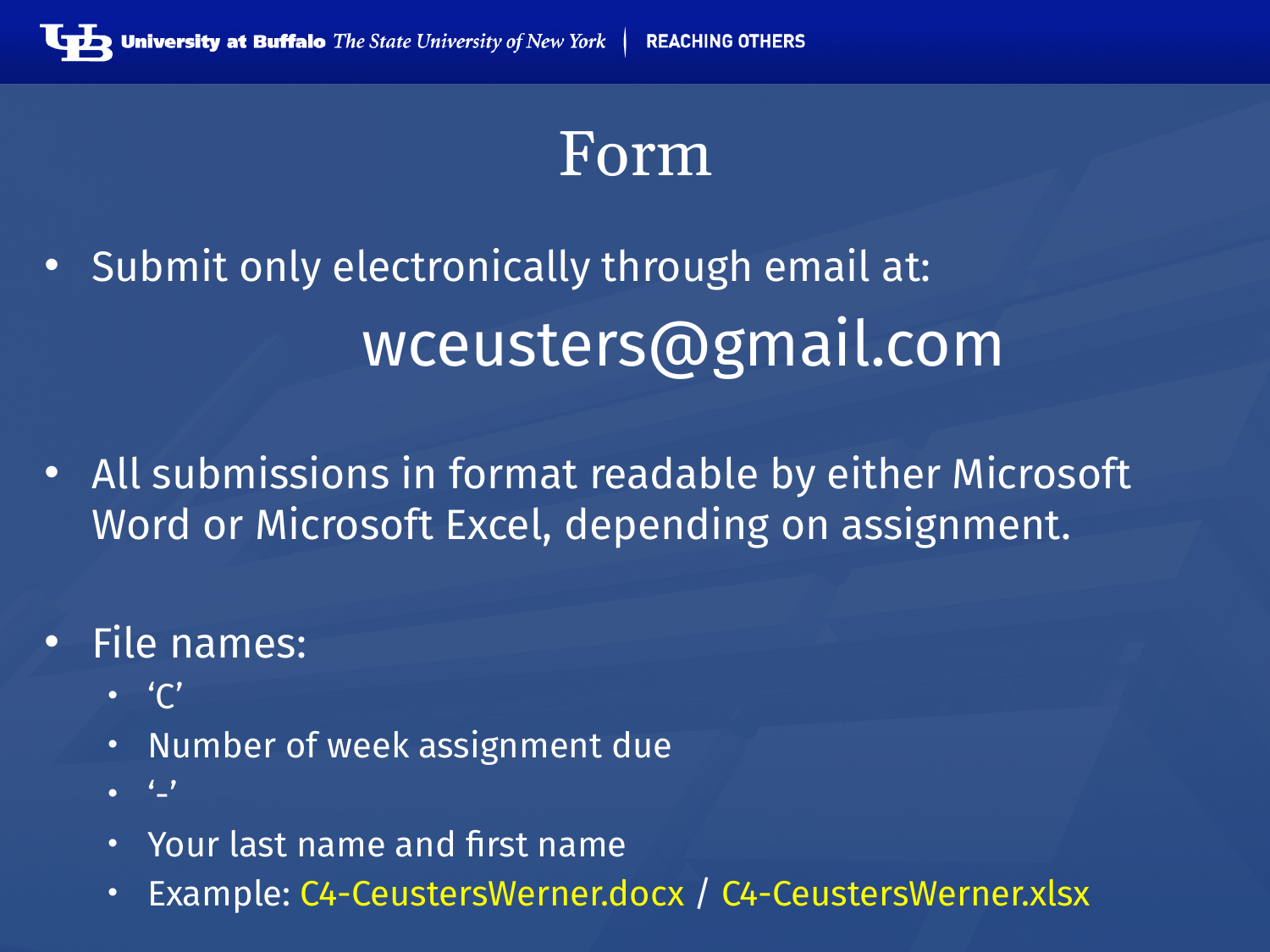

# Form
Submit only electronically through email at:
		wceusters@gmail.com

All submissions in format readable by either Microsoft Word or Microsoft Excel, depending on assignment.

File names:
‘C’
Number of week assignment due
‘-’
Your last name and first name
Example: C4-CeustersWerner.docx / C4-CeustersWerner.xlsx